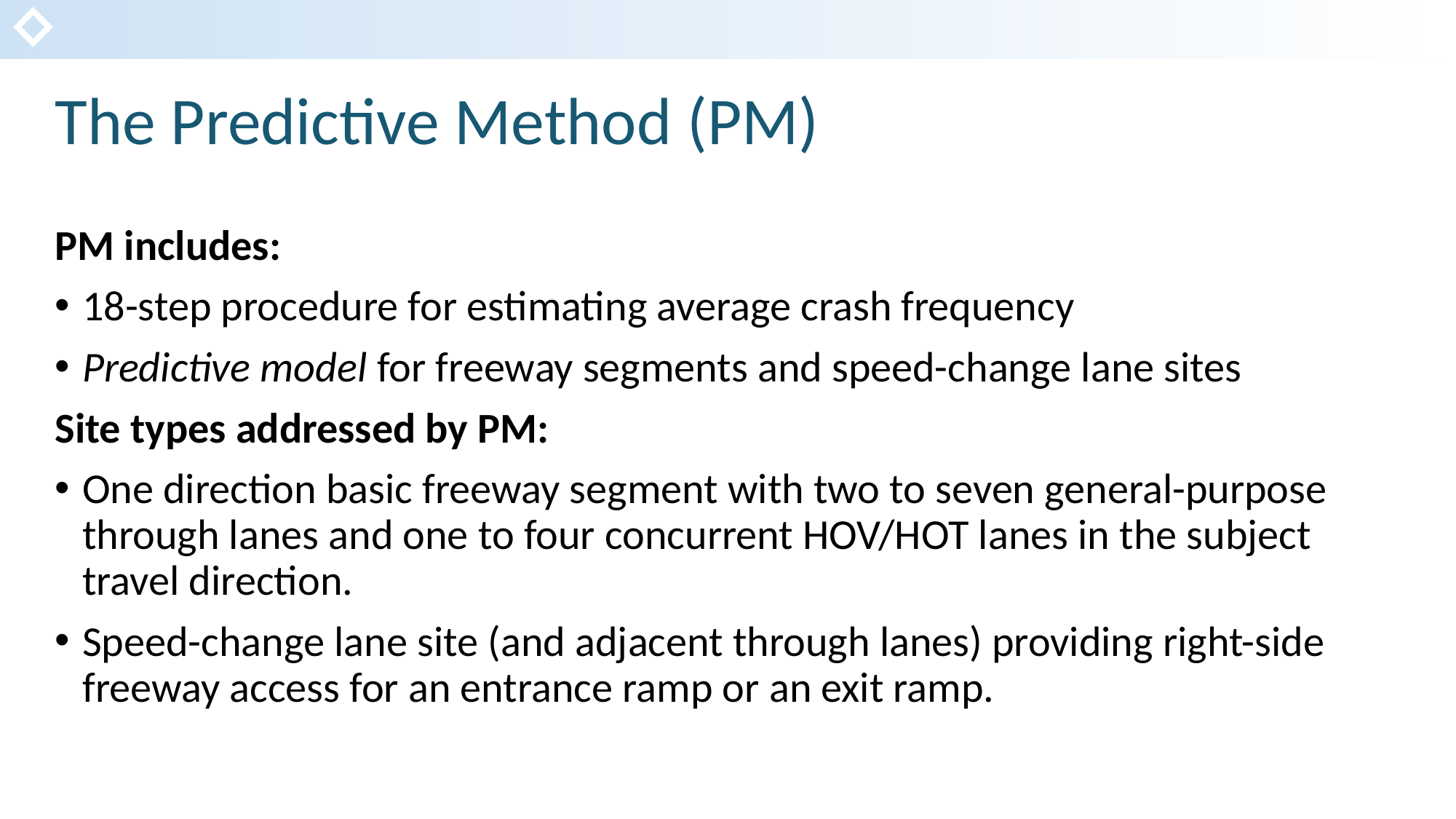

# The Predictive Method (PM)
PM includes:
18-step procedure for estimating average crash frequency
Predictive model for freeway segments and speed-change lane sites
Site types addressed by PM:
One direction basic freeway segment with two to seven general-purpose through lanes and one to four concurrent HOV/HOT lanes in the subject travel direction.
Speed-change lane site (and adjacent through lanes) providing right-side freeway access for an entrance ramp or an exit ramp.